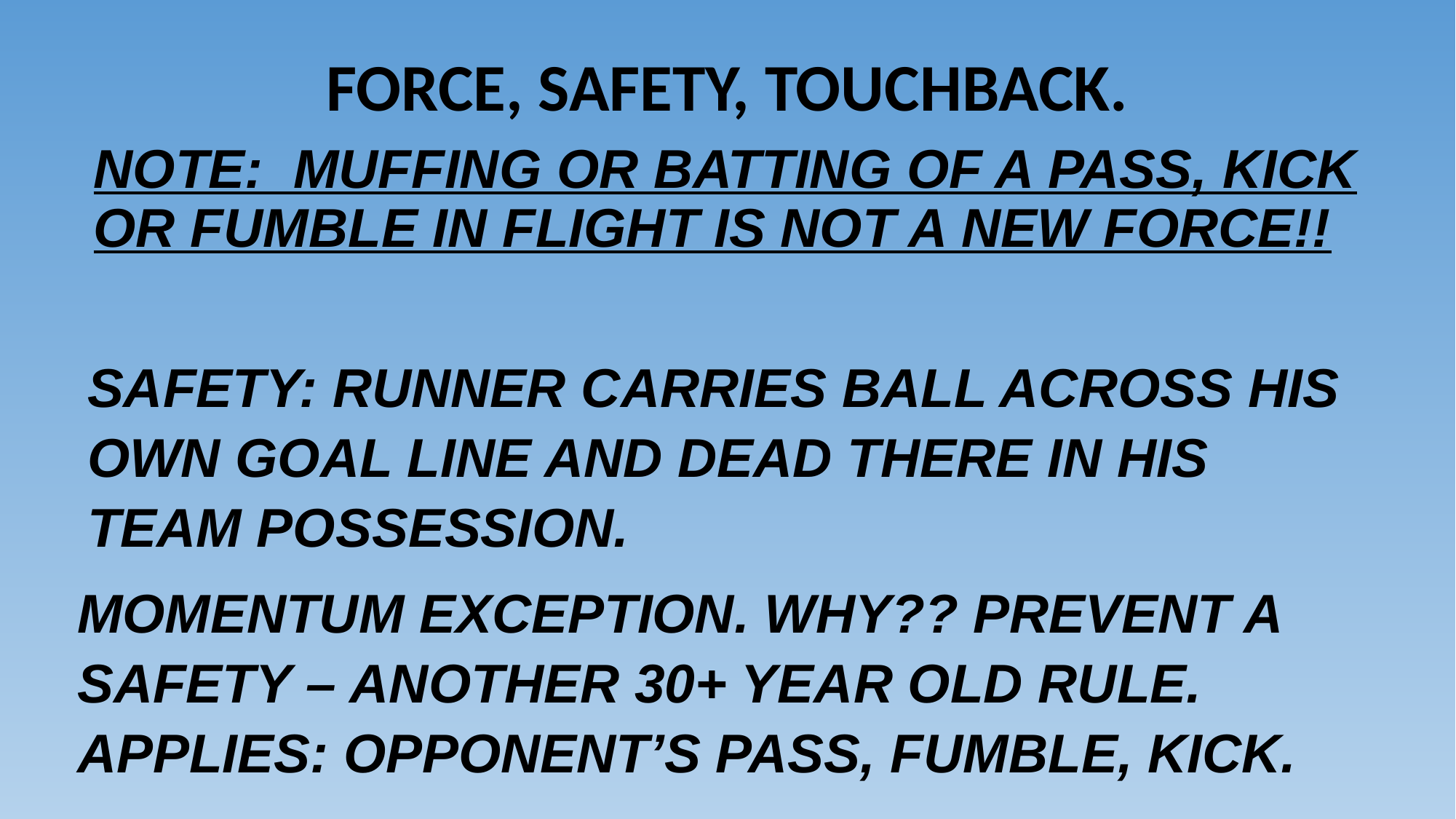

# FORCE, SAFETY, TOUCHBACK.
NOTE:  MUFFING OR BATTING OF A PASS, KICK OR FUMBLE IN FLIGHT IS NOT A NEW FORCE!!
SAFETY: RUNNER CARRIES BALL ACROSS HIS OWN GOAL LINE AND DEAD THERE IN HIS TEAM POSSESSION.
MOMENTUM EXCEPTION. WHY?? PREVENT A SAFETY – ANOTHER 30+ YEAR OLD RULE.  APPLIES: OPPONENT’S PASS, FUMBLE, KICK.